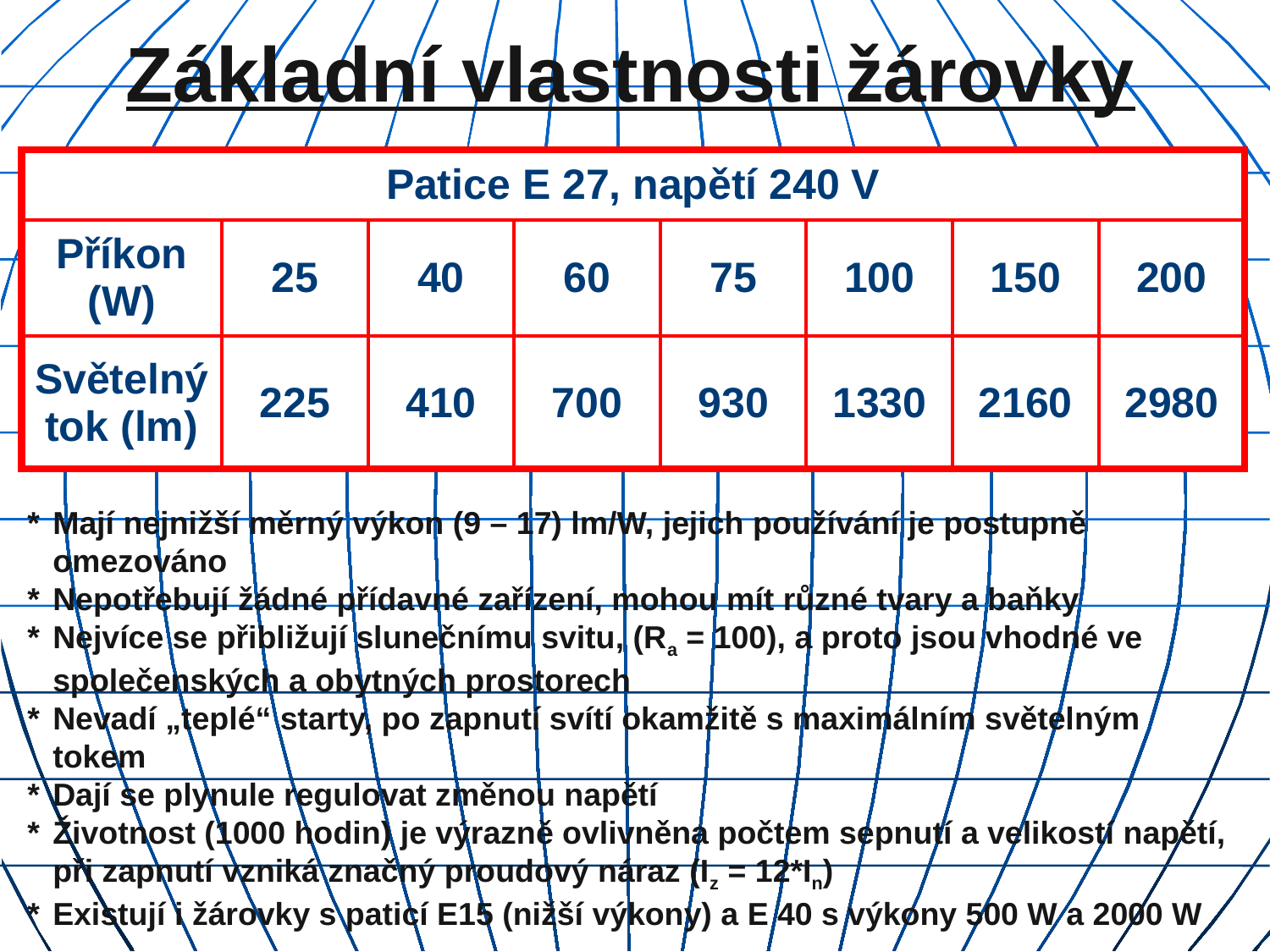

# Základní vlastnosti žárovky
| Patice E 27, napětí 240 V |  |  |  |  |  |  |  |
| --- | --- | --- | --- | --- | --- | --- | --- |
| Příkon (W) | 25 | 40 | 60 | 75 | 100 | 150 | 200 |
| Světelný tok (lm) | 225 | 410 | 700 | 930 | 1330 | 2160 | 2980 |
*	Mají nejnižší měrný výkon (9 – 17) lm/W, jejich používání je postupně omezováno
*	Nepotřebují žádné přídavné zařízení, mohou mít různé tvary a baňky
*	Nejvíce se přibližují slunečnímu svitu, (Ra = 100), a proto jsou vhodné ve společenských a obytných prostorech
*	Nevadí „teplé“ starty, po zapnutí svítí okamžitě s maximálním světelným tokem
*	Dají se plynule regulovat změnou napětí
*	Životnost (1000 hodin) je výrazně ovlivněna počtem sepnutí a velikostí napětí, při zapnutí vzniká značný proudový náraz (Iz = 12*In)
*	Existují i žárovky s paticí E15 (nižší výkony) a E 40 s výkony 500 W a 2000 W